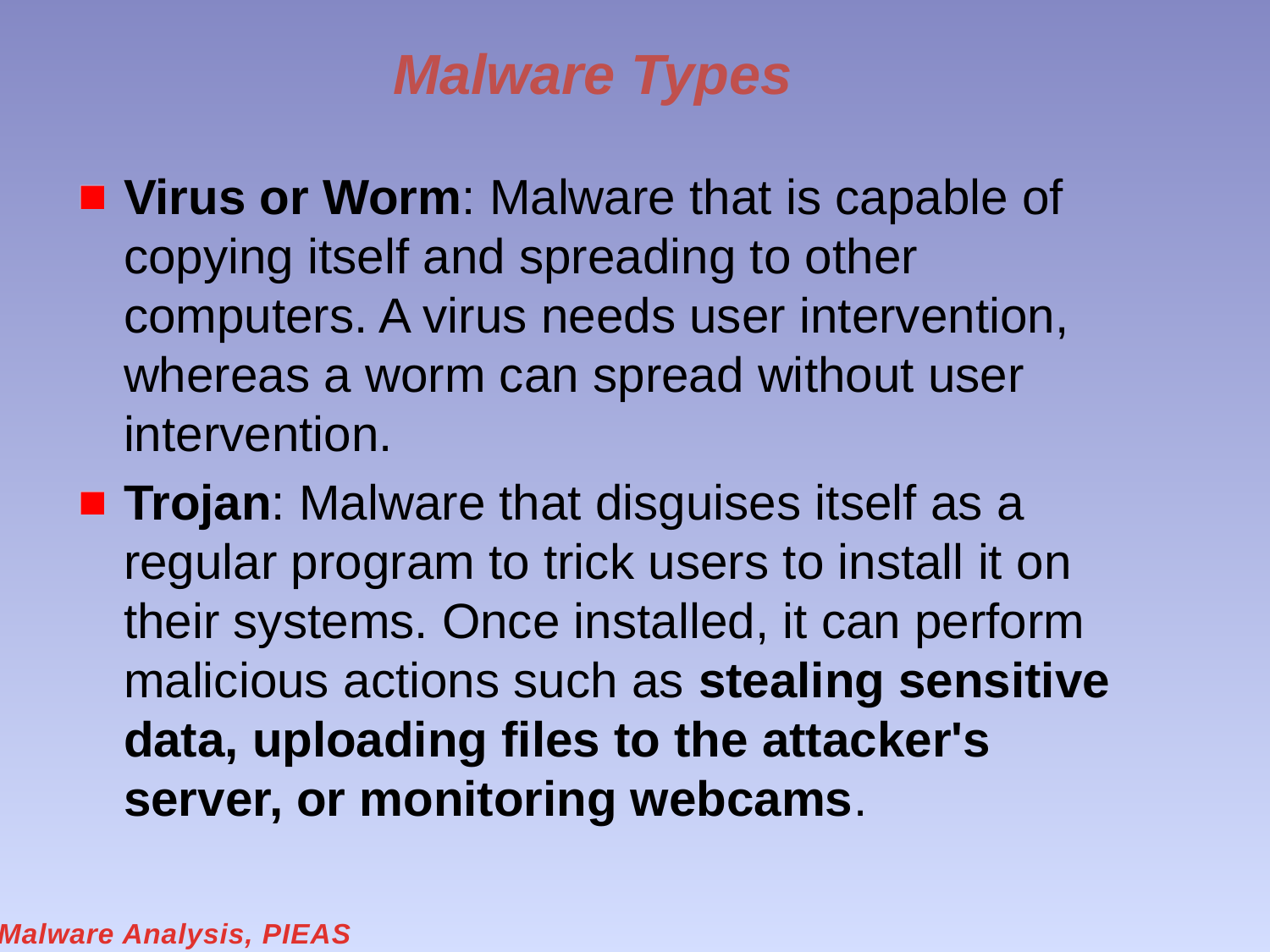

# Malware Types
Virus or Worm: Malware that is capable of copying itself and spreading to other computers. A virus needs user intervention, whereas a worm can spread without user intervention.
Trojan: Malware that disguises itself as a regular program to trick users to install it on their systems. Once installed, it can perform malicious actions such as stealing sensitive data, uploading files to the attacker's server, or monitoring webcams.